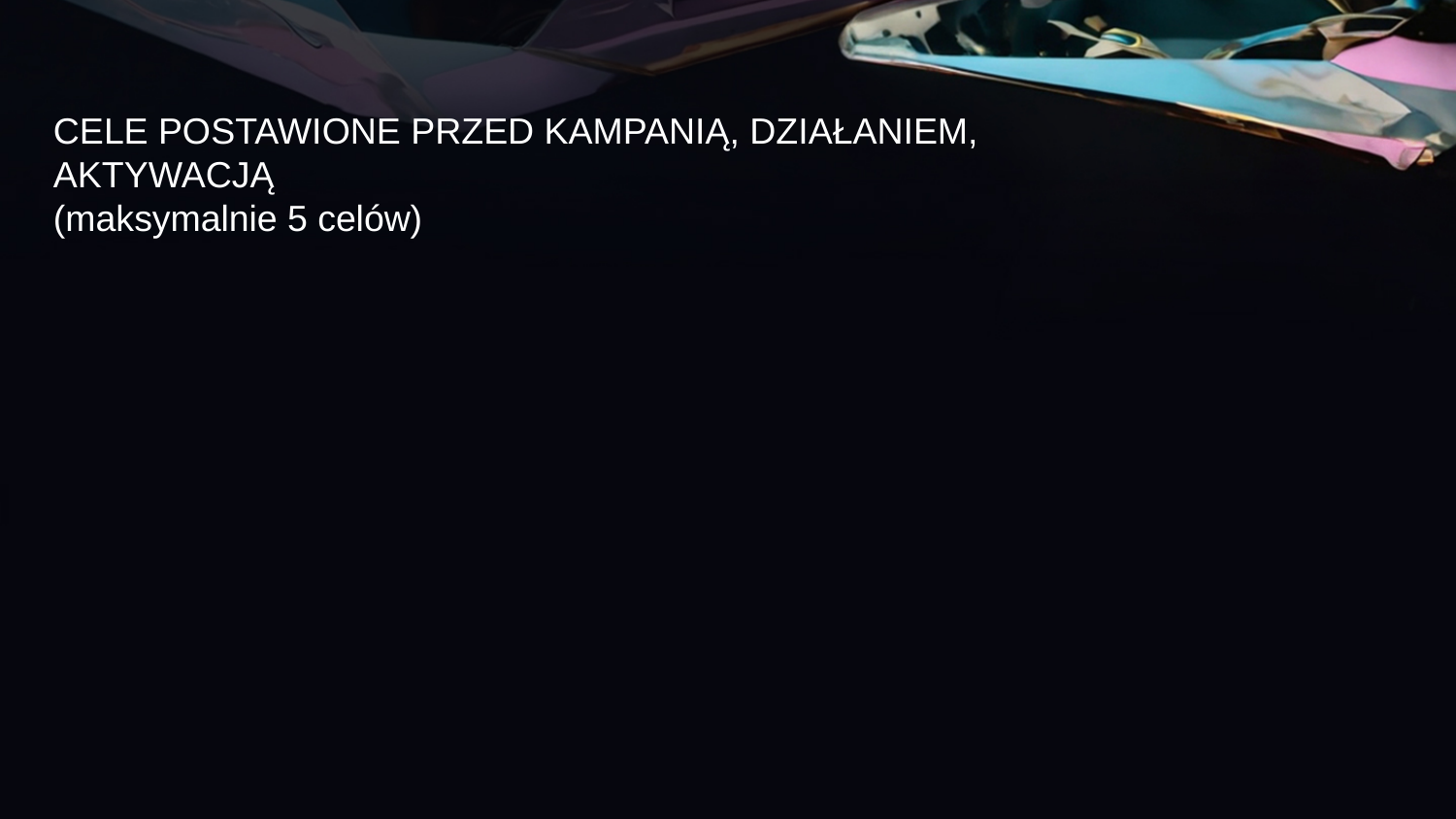

CELE POSTAWIONE PRZED KAMPANIĄ, DZIAŁANIEM, AKTYWACJĄ
(maksymalnie 5 celów)